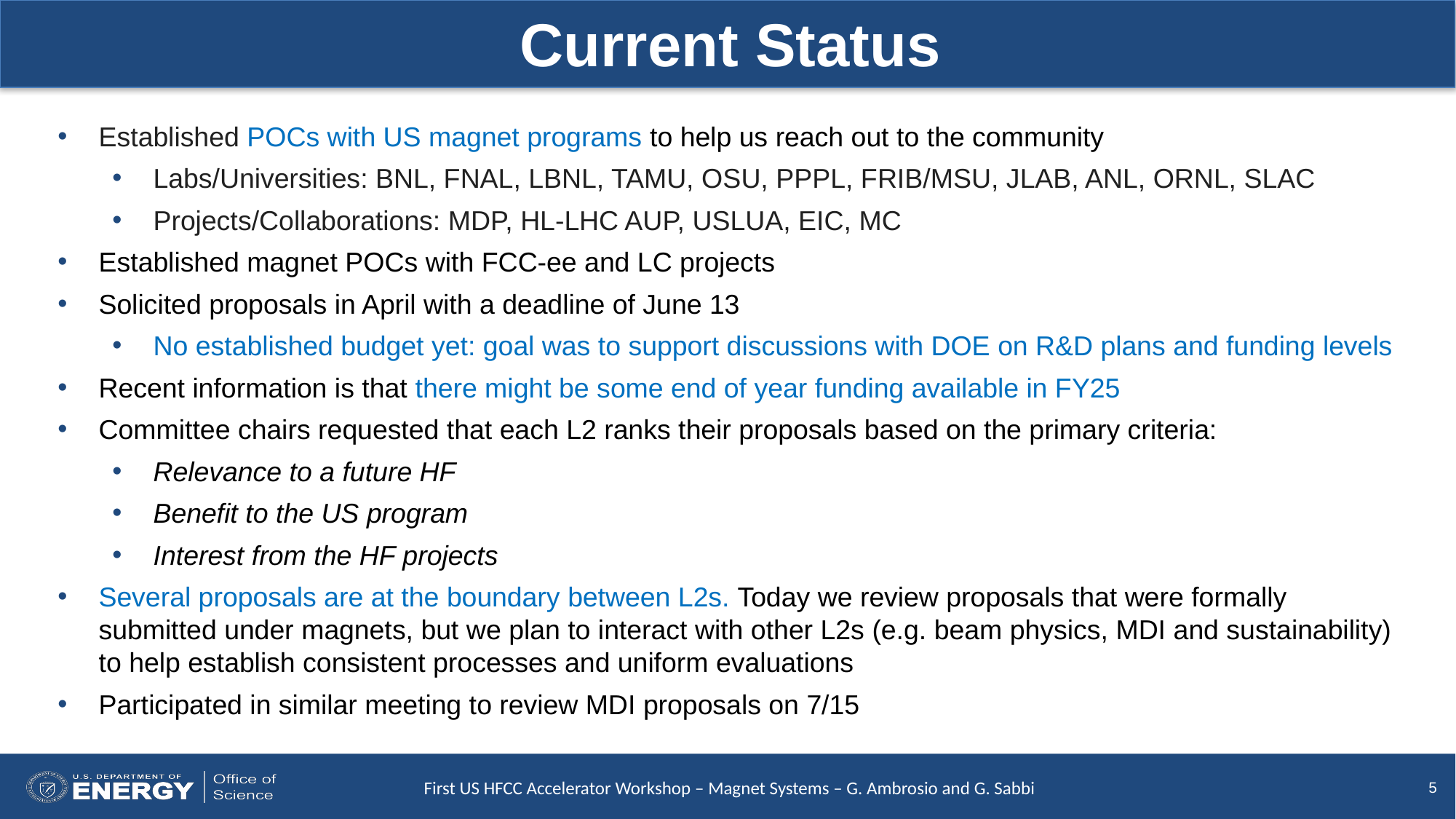

Current Status
Established POCs with US magnet programs to help us reach out to the community
Labs/Universities: BNL, FNAL, LBNL, TAMU, OSU, PPPL, FRIB/MSU, JLAB, ANL, ORNL, SLAC
Projects/Collaborations: MDP, HL-LHC AUP, USLUA, EIC, MC
Established magnet POCs with FCC-ee and LC projects
Solicited proposals in April with a deadline of June 13
No established budget yet: goal was to support discussions with DOE on R&D plans and funding levels
Recent information is that there might be some end of year funding available in FY25
Committee chairs requested that each L2 ranks their proposals based on the primary criteria:
Relevance to a future HF
Benefit to the US program
Interest from the HF projects
Several proposals are at the boundary between L2s. Today we review proposals that were formally submitted under magnets, but we plan to interact with other L2s (e.g. beam physics, MDI and sustainability) to help establish consistent processes and uniform evaluations
Participated in similar meeting to review MDI proposals on 7/15
5